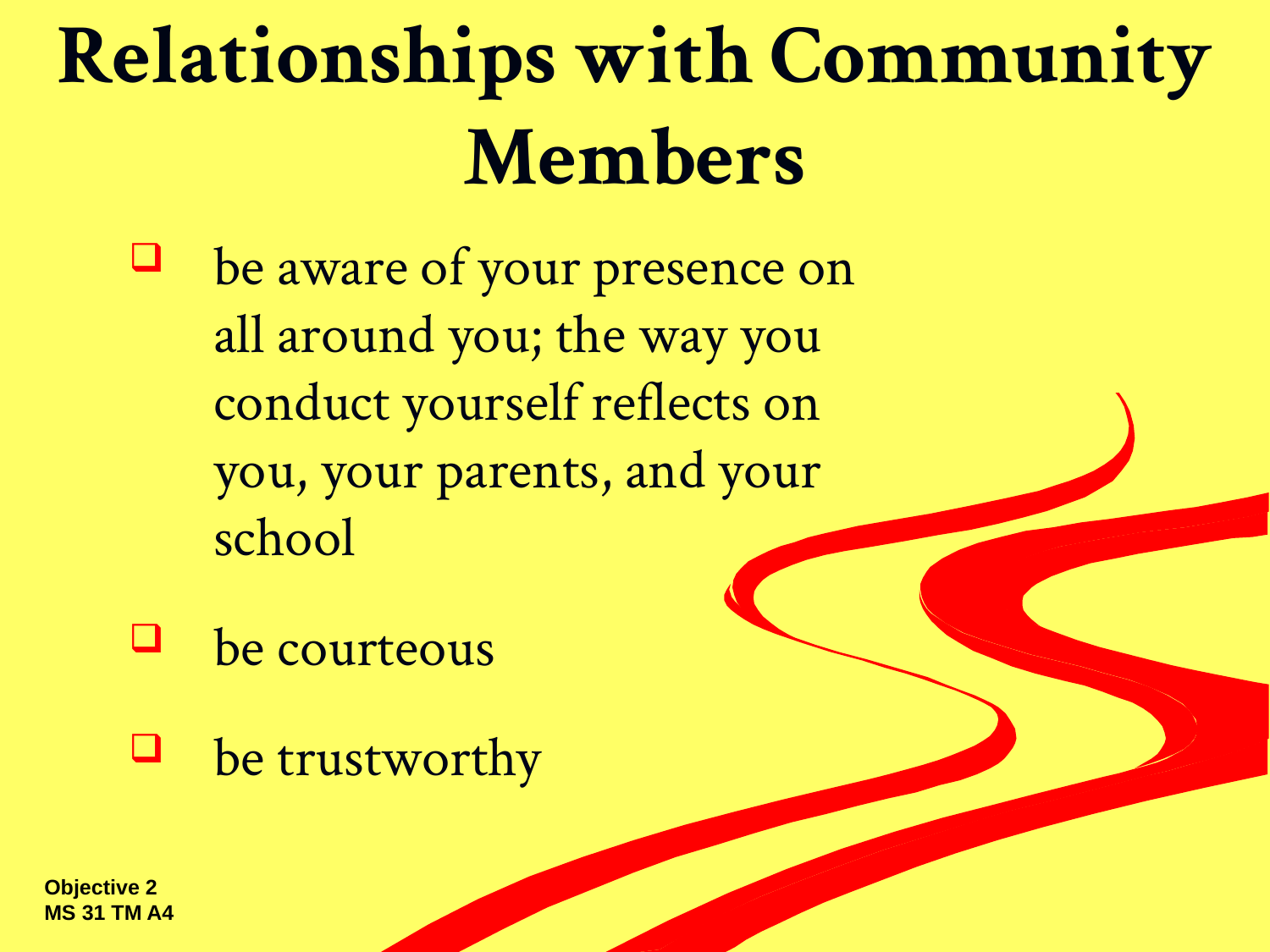

# Relationships with Community Members
be aware of your presence on all around you; the way you conduct yourself reflects on you, your parents, and your school
be courteous
be trustworthy
Objective 2
MS 31 TM A4